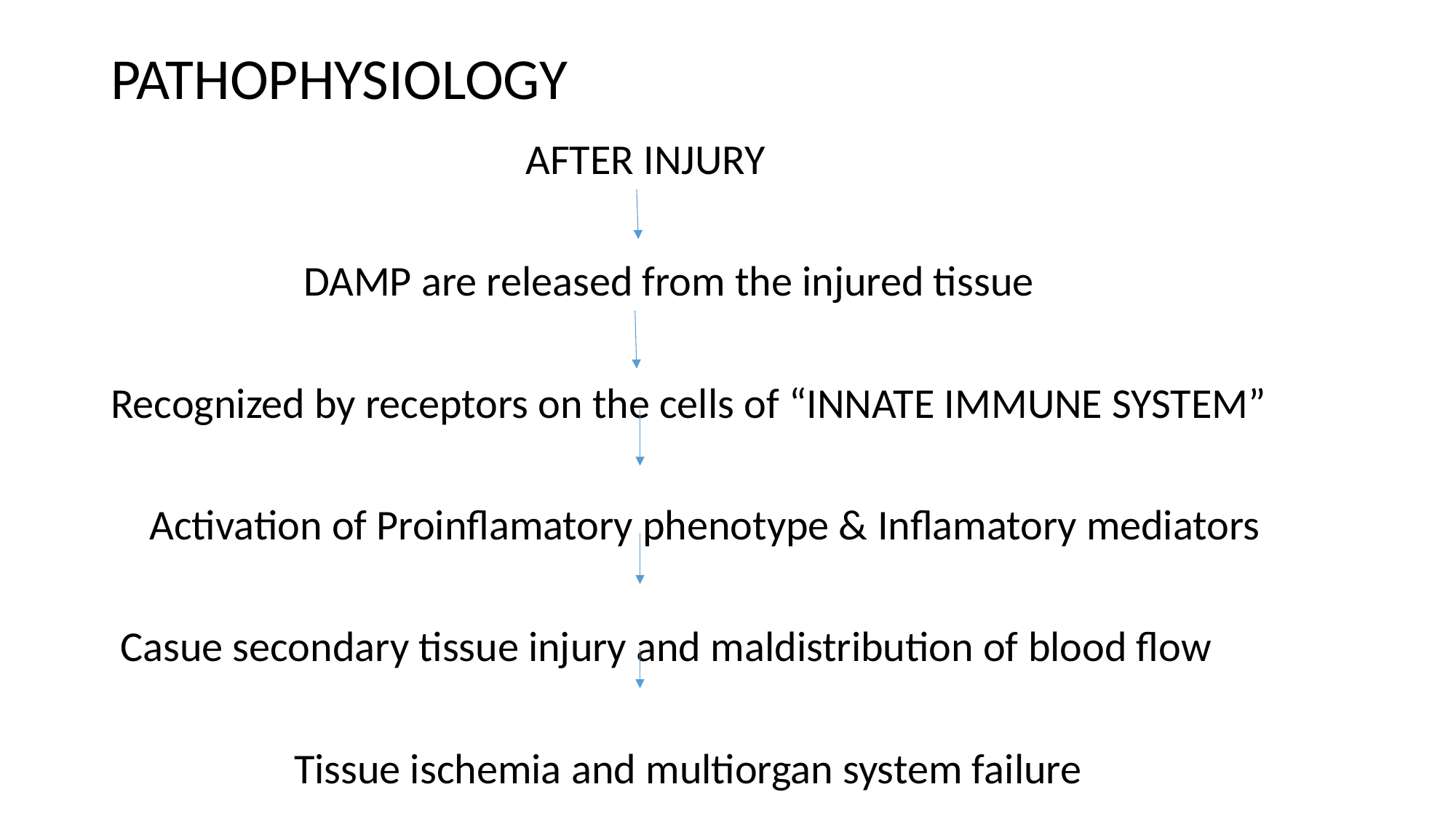

# PATHOPHYSIOLOGY
                                           AFTER INJURY

                    DAMP are released from the injured tissue

Recognized by receptors on the cells of “INNATE IMMUNE SYSTEM”

    Activation of Proinflamatory phenotype & Inflamatory mediators

 Casue secondary tissue injury and maldistribution of blood flow

                   Tissue ischemia and multiorgan system failure